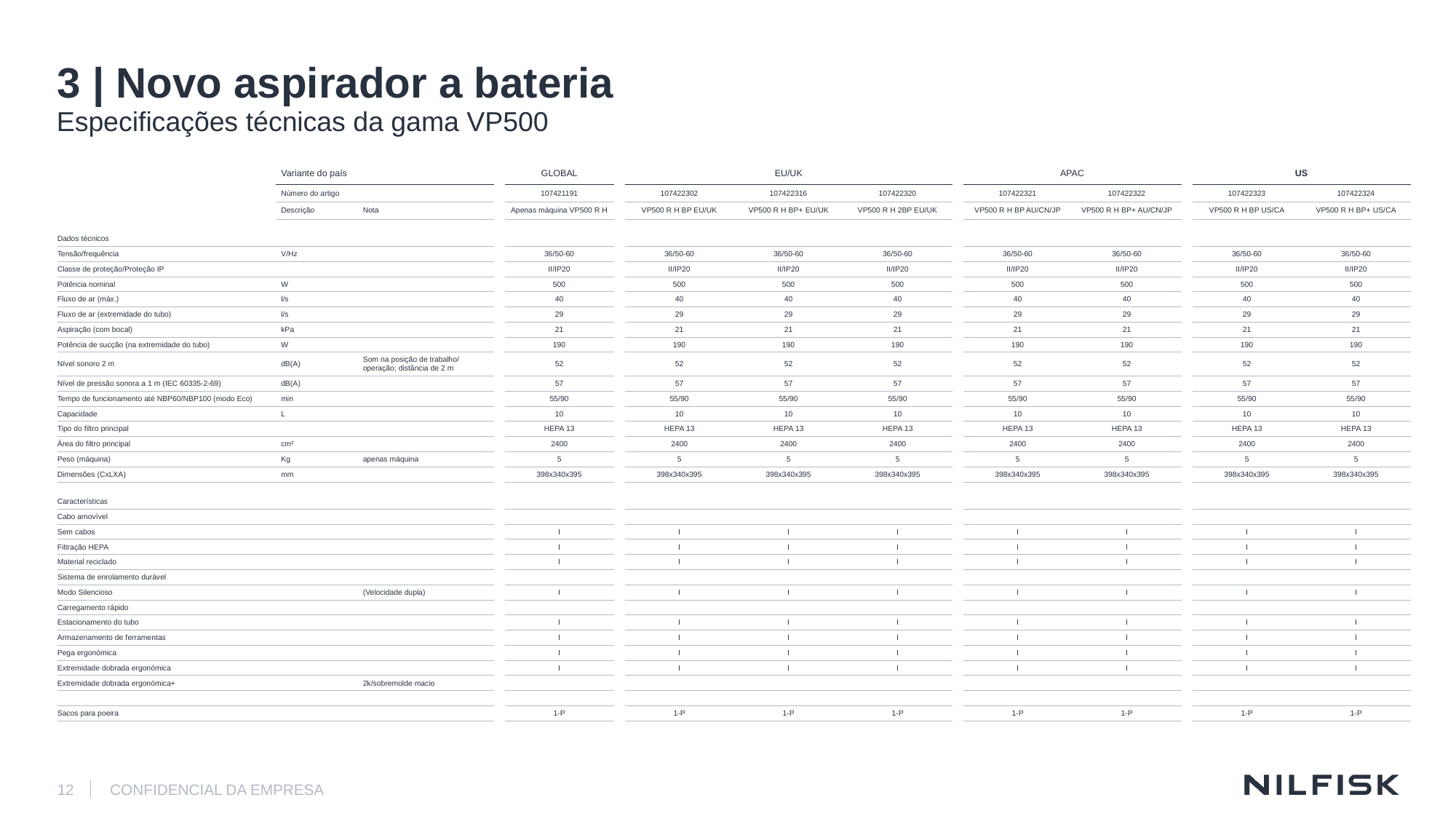

# 3 | Novo aspirador a bateria
Especificações técnicas da gama VP500
|  | Variante do país |  |  | GLOBAL |  | EU/UK |  |  |  | APAC |  |  | US |  |
| --- | --- | --- | --- | --- | --- | --- | --- | --- | --- | --- | --- | --- | --- | --- |
|  | Número do artigo |  |  | 107421191 |  | 107422302 | 107422316 | 107422320 |  | 107422321 | 107422322 |  | 107422323 | 107422324 |
|  | Descrição | Nota |  | Apenas máquina VP500 R H |  | VP500 R H BP EU/UK | VP500 R H BP+ EU/UK | VP500 R H 2BP EU/UK |  | VP500 R H BP AU/CN/JP | VP500 R H BP+ AU/CN/JP |  | VP500 R H BP US/CA | VP500 R H BP+ US/CA |
| Dados técnicos |  |  |  |  |  |  |  |  |  |  |  |  |  |  |
| Tensão/frequência | V/Hz |  |  | 36/50-60 |  | 36/50-60 | 36/50-60 | 36/50-60 |  | 36/50-60 | 36/50-60 |  | 36/50-60 | 36/50-60 |
| Classe de proteção/Proteção IP |  |  |  | II/IP20 |  | II/IP20 | II/IP20 | II/IP20 |  | II/IP20 | II/IP20 |  | II/IP20 | II/IP20 |
| Potência nominal | W |  |  | 500 |  | 500 | 500 | 500 |  | 500 | 500 |  | 500 | 500 |
| Fluxo de ar (máx.) | l/s |  |  | 40 |  | 40 | 40 | 40 |  | 40 | 40 |  | 40 | 40 |
| Fluxo de ar (extremidade do tubo) | l/s |  |  | 29 |  | 29 | 29 | 29 |  | 29 | 29 |  | 29 | 29 |
| Aspiração (com bocal) | kPa |  |  | 21 |  | 21 | 21 | 21 |  | 21 | 21 |  | 21 | 21 |
| Potência de sucção (na extremidade do tubo) | W |  |  | 190 |  | 190 | 190 | 190 |  | 190 | 190 |  | 190 | 190 |
| Nível sonoro 2 m | dB(A) | Som na posição de trabalho/ operação; distância de 2 m |  | 52 |  | 52 | 52 | 52 |  | 52 | 52 |  | 52 | 52 |
| Nível de pressão sonora a 1 m (IEC 60335-2-69) | dB(A) |  |  | 57 |  | 57 | 57 | 57 |  | 57 | 57 |  | 57 | 57 |
| Tempo de funcionamento até NBP60/NBP100 (modo Eco) | min |  |  | 55/90 |  | 55/90 | 55/90 | 55/90 |  | 55/90 | 55/90 |  | 55/90 | 55/90 |
| Capacidade | L |  |  | 10 |  | 10 | 10 | 10 |  | 10 | 10 |  | 10 | 10 |
| Tipo do filtro principal |  |  |  | HEPA 13 |  | HEPA 13 | HEPA 13 | HEPA 13 |  | HEPA 13 | HEPA 13 |  | HEPA 13 | HEPA 13 |
| Área do filtro principal | cm² |  |  | 2400 |  | 2400 | 2400 | 2400 |  | 2400 | 2400 |  | 2400 | 2400 |
| Peso (máquina) | Kg | apenas máquina |  | 5 |  | 5 | 5 | 5 |  | 5 | 5 |  | 5 | 5 |
| Dimensões (CxLXA) | mm |  |  | 398x340x395 |  | 398x340x395 | 398x340x395 | 398x340x395 |  | 398x340x395 | 398x340x395 |  | 398x340x395 | 398x340x395 |
| Características |  |  |  |  |  |  |  |  |  |  |  |  |  |  |
| Cabo amovível |  |  |  |  |  |  |  |  |  |  |  |  |  |  |
| Sem cabos |  |  |  | I |  | I | I | I |  | I | I |  | I | I |
| Filtração HEPA |  |  |  | I |  | I | I | I |  | l | l |  | I | I |
| Material reciclado |  |  |  | I |  | I | I | I |  | I | I |  | I | I |
| Sistema de enrolamento durável |  |  |  |  |  |  |  |  |  |  |  |  |  |  |
| Modo Silencioso |  | (Velocidade dupla) |  | I |  | I | I | I |  | I | I |  | I | I |
| Carregamento rápido |  |  |  |  |  |  |  |  |  |  |  |  |  |  |
| Estacionamento do tubo |  |  |  | I |  | I | I | I |  | I | I |  | I | I |
| Armazenamento de ferramentas |  |  |  | I |  | I | I | I |  | I | I |  | I | I |
| Pega ergonómica |  |  |  | I |  | I | I | I |  | I | I |  | I | I |
| Extremidade dobrada ergonómica |  |  |  | I |  | I | I | I |  | I | I |  | I | I |
| Extremidade dobrada ergonómica+ |  | 2k/sobremolde macio |  |  |  |  |  |  |  |  |  |  |  |  |
|  |  |  |  |  |  |  |  |  |  |  |  |  |  |  |
| Sacos para poeira |  |  |  | 1-P |  | 1-P | 1-P | 1-P |  | 1-P | 1-P |  | 1-P | 1-P |
12
CONFIDENCIAL DA EMPRESA